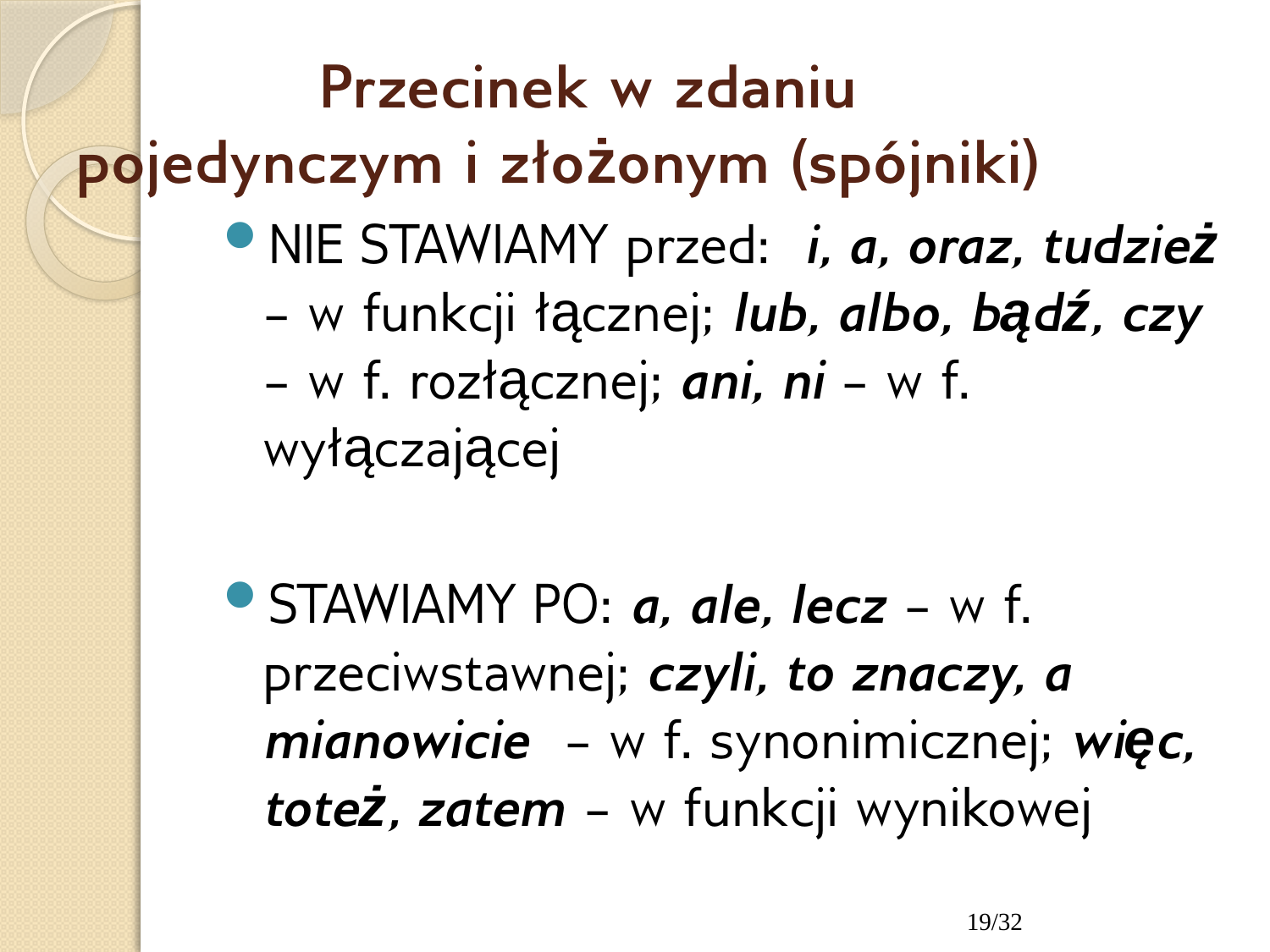

# Przecinek w zdaniu pojedynczym i złożonym (spójniki)
NIE STAWIAMY przed:  i, a, oraz, tudzież – w funkcji łącznej; lub, albo, bądź, czy – w f. rozłącznej; ani, ni – w f. wyłączającej

STAWIAMY PO: a, ale, lecz – w f. przeciwstawnej; czyli, to znaczy, a mianowicie  – w f. synonimicznej; więc, toteż, zatem – w funkcji wynikowej

19/32